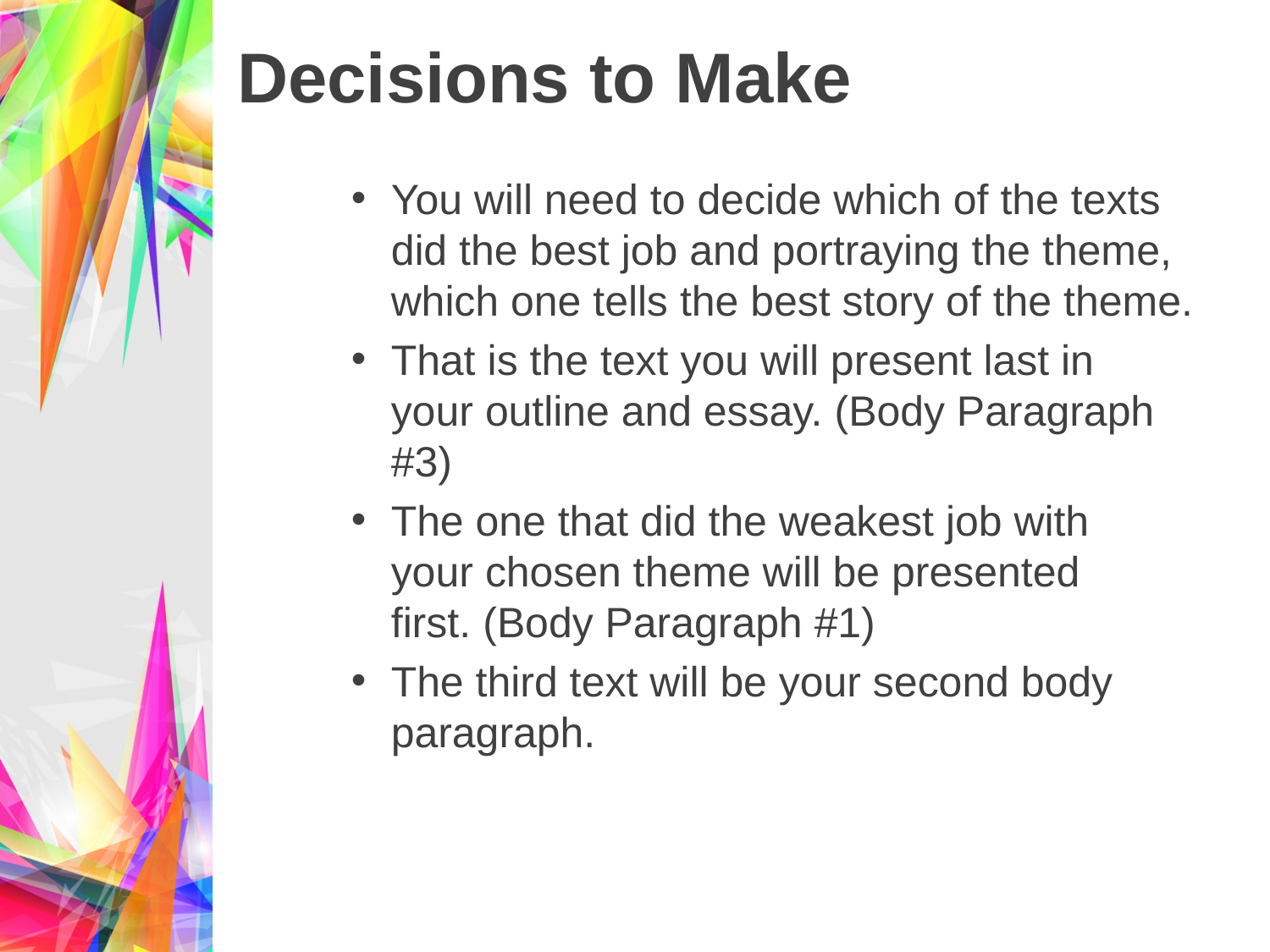

# Decisions to Make
You will need to decide which of the texts did the best job and portraying the theme, which one tells the best story of the theme.
That is the text you will present last in    your outline and essay. (Body Paragraph #3)
The one that did the weakest job with    your chosen theme will be presented       first. (Body Paragraph #1)
The third text will be your second body paragraph.